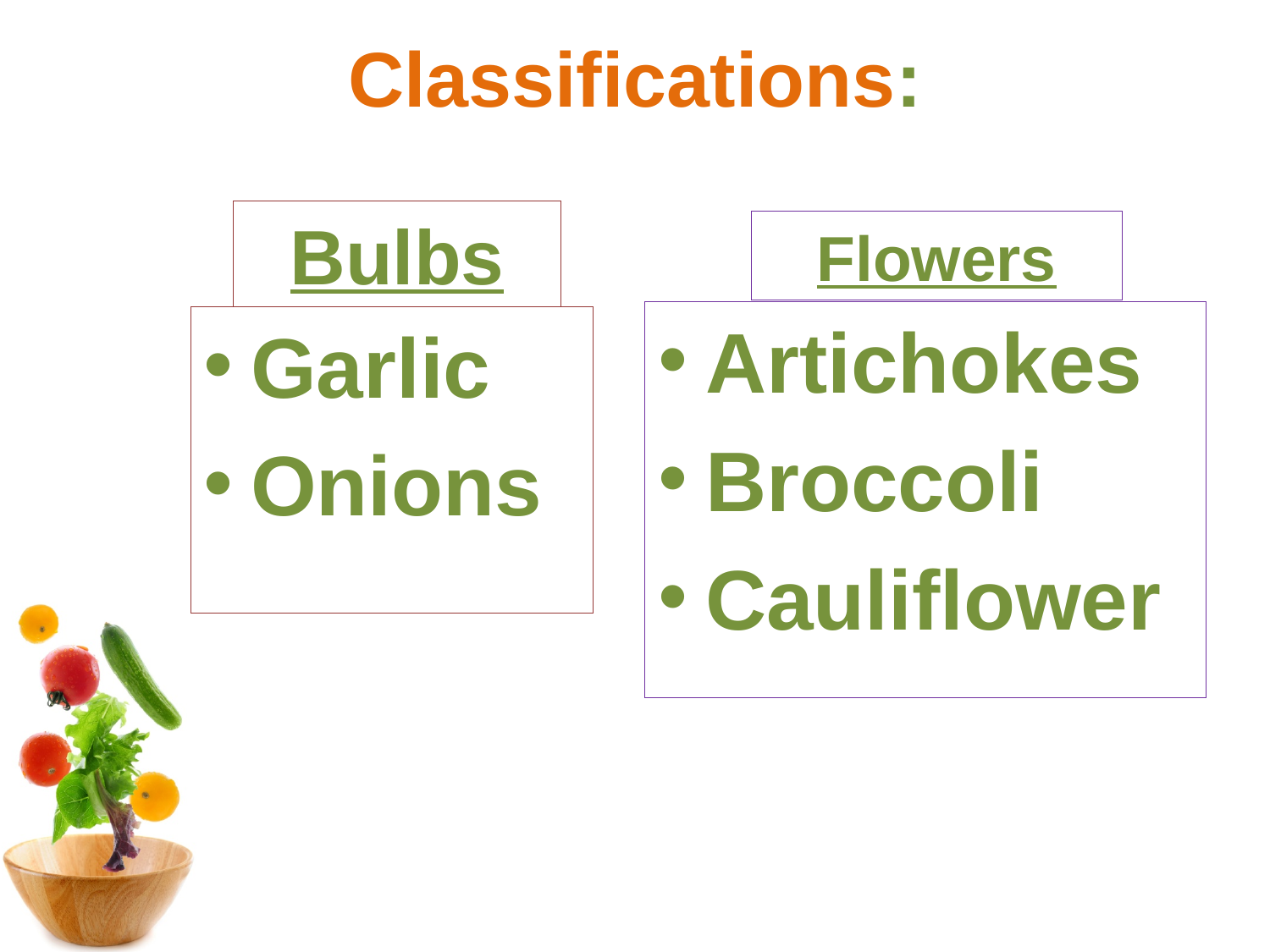

# Classifications:
Bulbs
Flowers
Artichokes
Broccoli
Cauliflower
Garlic
Onions